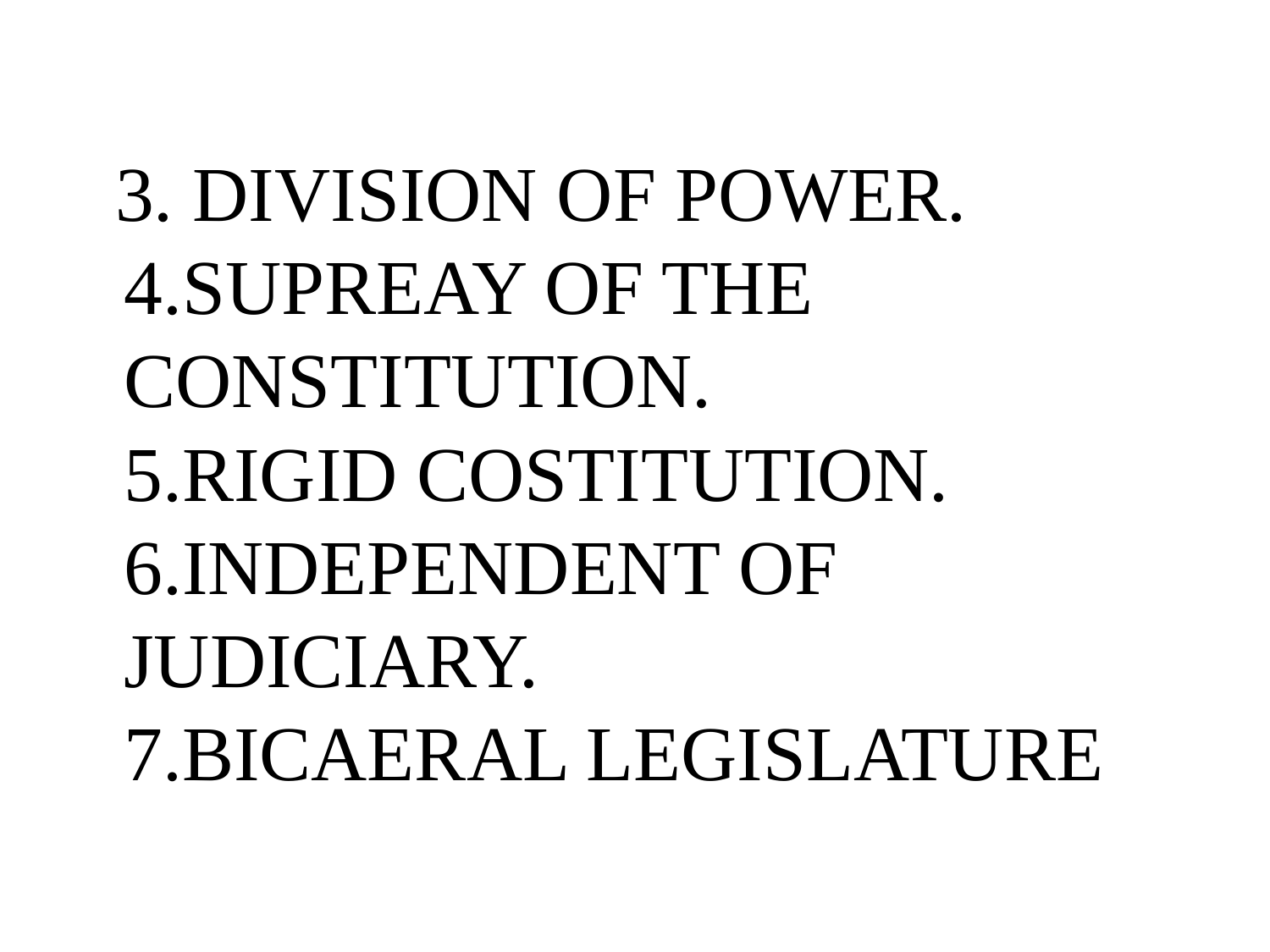

#
  3. DIVISION OF POWER.
4.SUPREAY OF THE CONSTITUTION.
5.RIGID COSTITUTION.
6.INDEPENDENT OF JUDICIARY.
7.BICAERAL LEGISLATURE